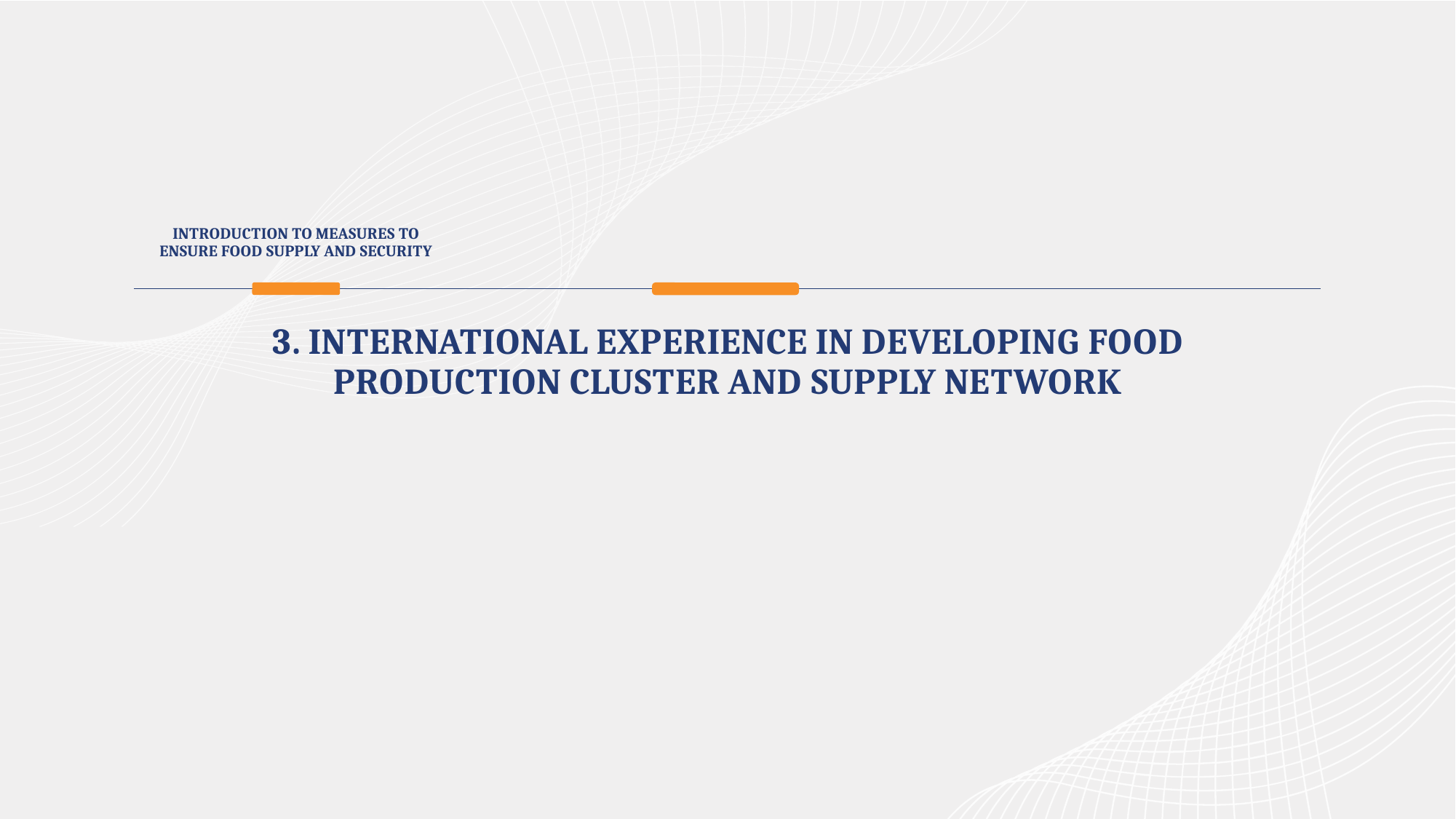

INTRODUCTION TO MEASURES TO ENSURE FOOD SUPPLY AND SECURITY
3. INTERNATIONAL EXPERIENCE IN DEVELOPING FOOD PRODUCTION CLUSTER AND SUPPLY NETWORK